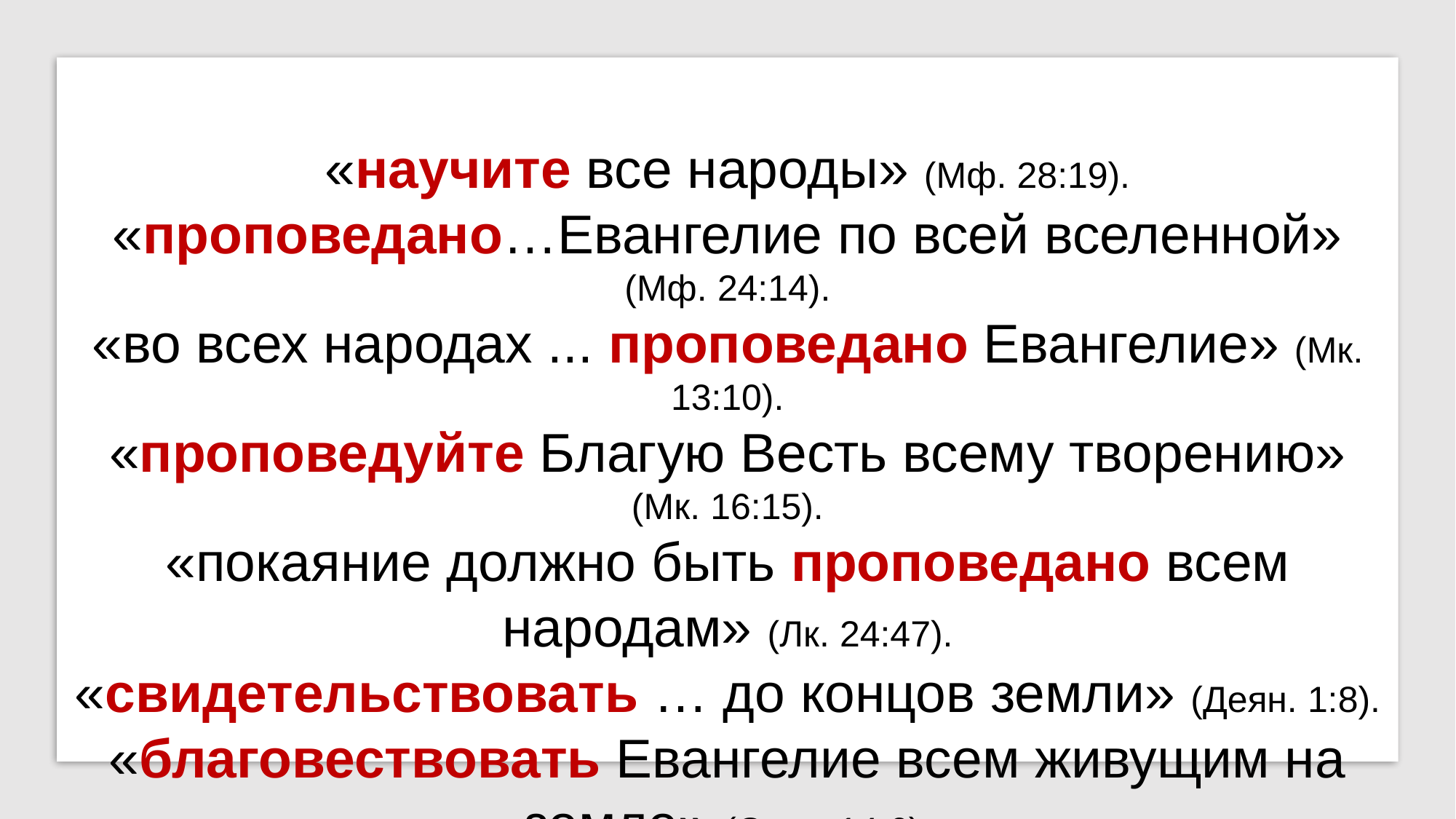

«научите все народы» (Мф. 28:19).
«проповедано…Евангелие по всей вселенной» (Мф. 24:14).
«во всех народах ... проповедано Евангелие» (Мк. 13:10).
«проповедуйте Благую Весть всему творению» (Мк. 16:15).
«покаяние должно быть проповедано всем народам» (Лк. 24:47).
«свидетельствовать … до концов земли» (Деян. 1:8).
«благовествовать Евангелие всем живущим на земле» (Откр. 14:6).